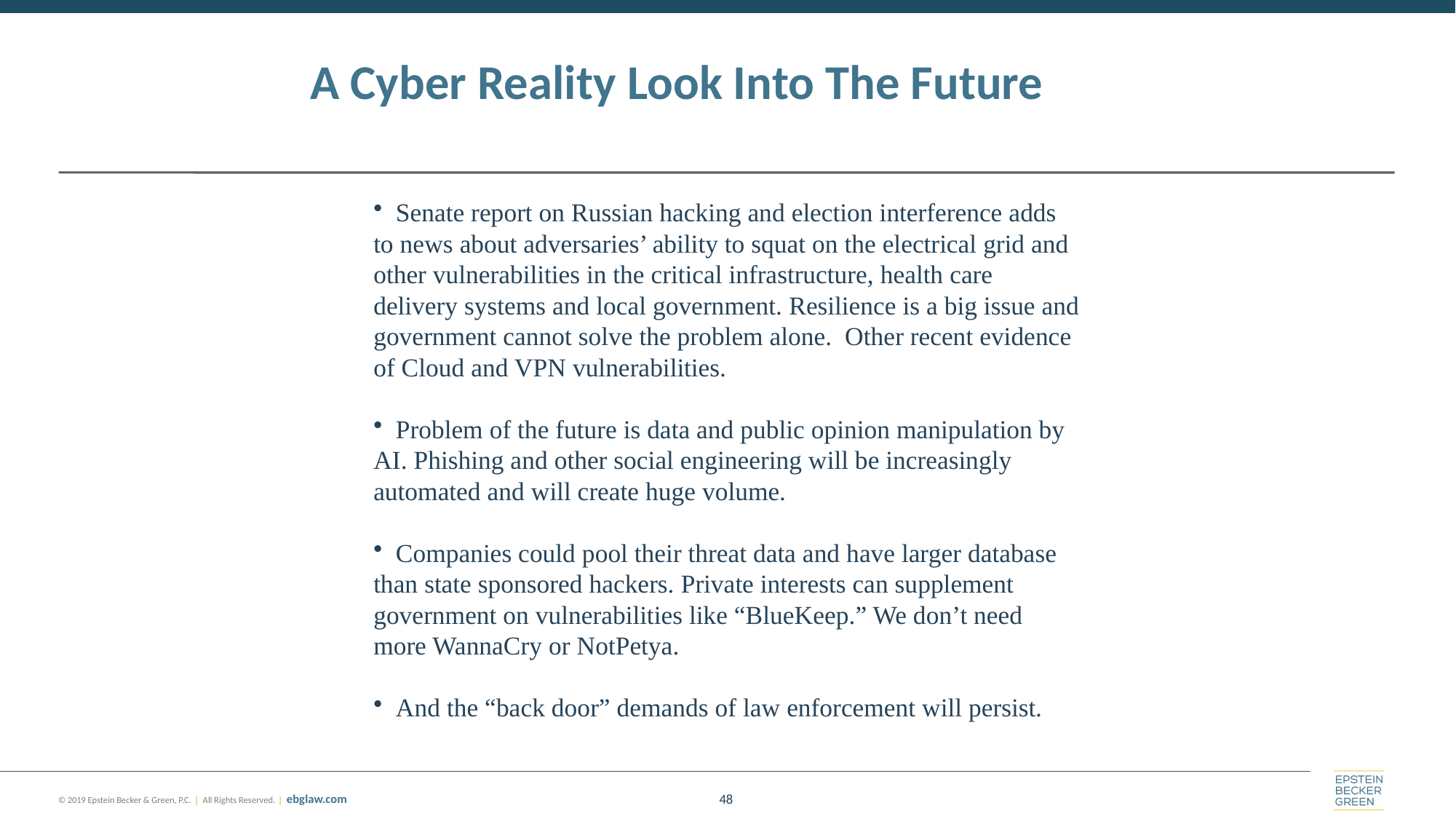

# A Cyber Reality Look Into The Future
  Senate report on Russian hacking and election interference adds to news about adversaries’ ability to squat on the electrical grid and other vulnerabilities in the critical infrastructure, health care delivery systems and local government. Resilience is a big issue and government cannot solve the problem alone.  Other recent evidence of Cloud and VPN vulnerabilities.

  Problem of the future is data and public opinion manipulation by AI. Phishing and other social engineering will be increasingly automated and will create huge volume.

  Companies could pool their threat data and have larger database than state sponsored hackers. Private interests can supplement government on vulnerabilities like “BlueKeep.” We don’t need more WannaCry or NotPetya.

  And the “back door” demands of law enforcement will persist.